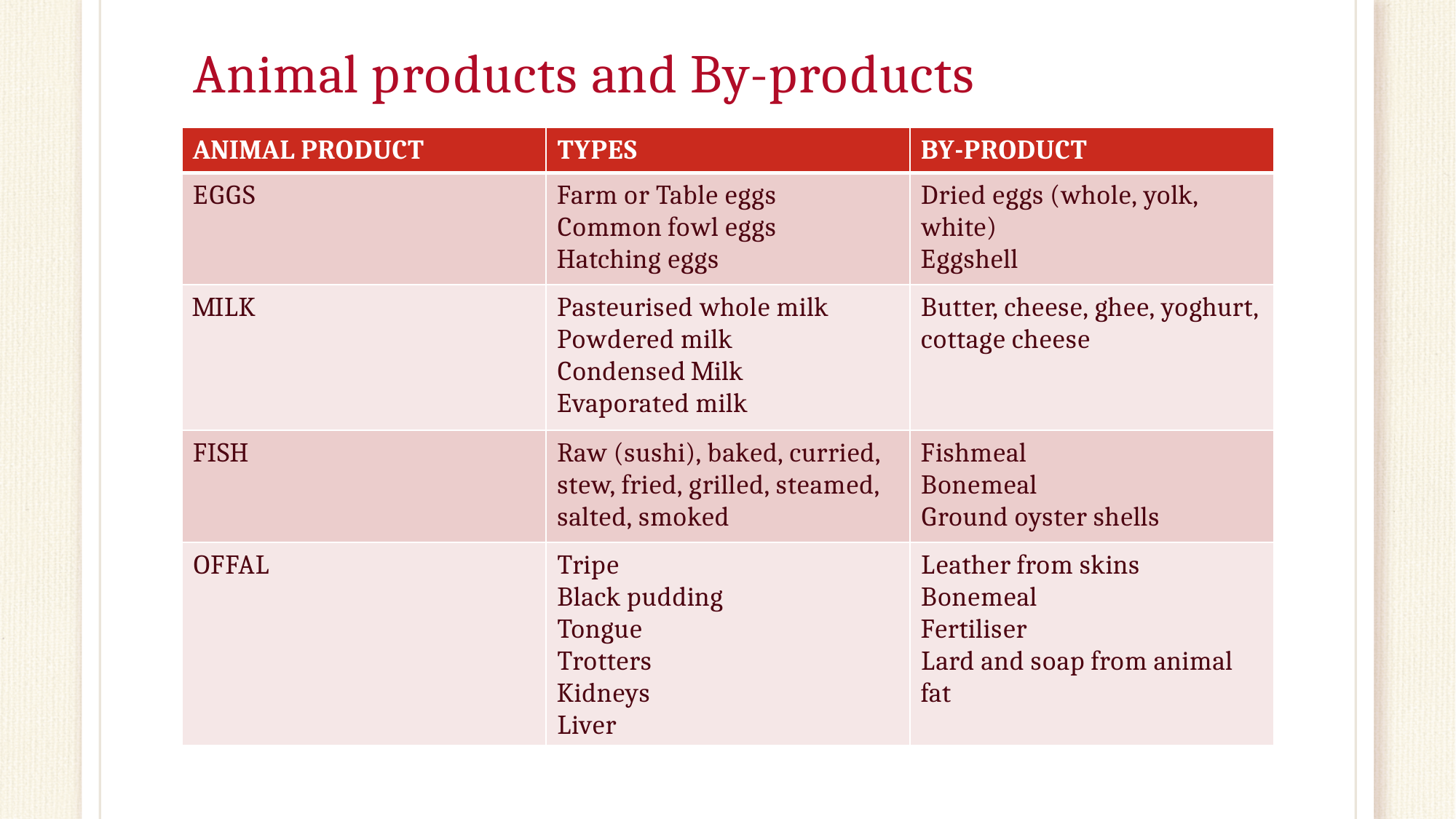

# Animal products and By-products
| ANIMAL PRODUCT | TYPES | BY-PRODUCT |
| --- | --- | --- |
| EGGS | Farm or Table eggs Common fowl eggs Hatching eggs | Dried eggs (whole, yolk, white) Eggshell |
| MILK | Pasteurised whole milk Powdered milk Condensed Milk Evaporated milk | Butter, cheese, ghee, yoghurt, cottage cheese |
| FISH | Raw (sushi), baked, curried, stew, fried, grilled, steamed, salted, smoked | Fishmeal Bonemeal Ground oyster shells |
| OFFAL | Tripe Black pudding Tongue Trotters Kidneys Liver | Leather from skins Bonemeal Fertiliser Lard and soap from animal fat |